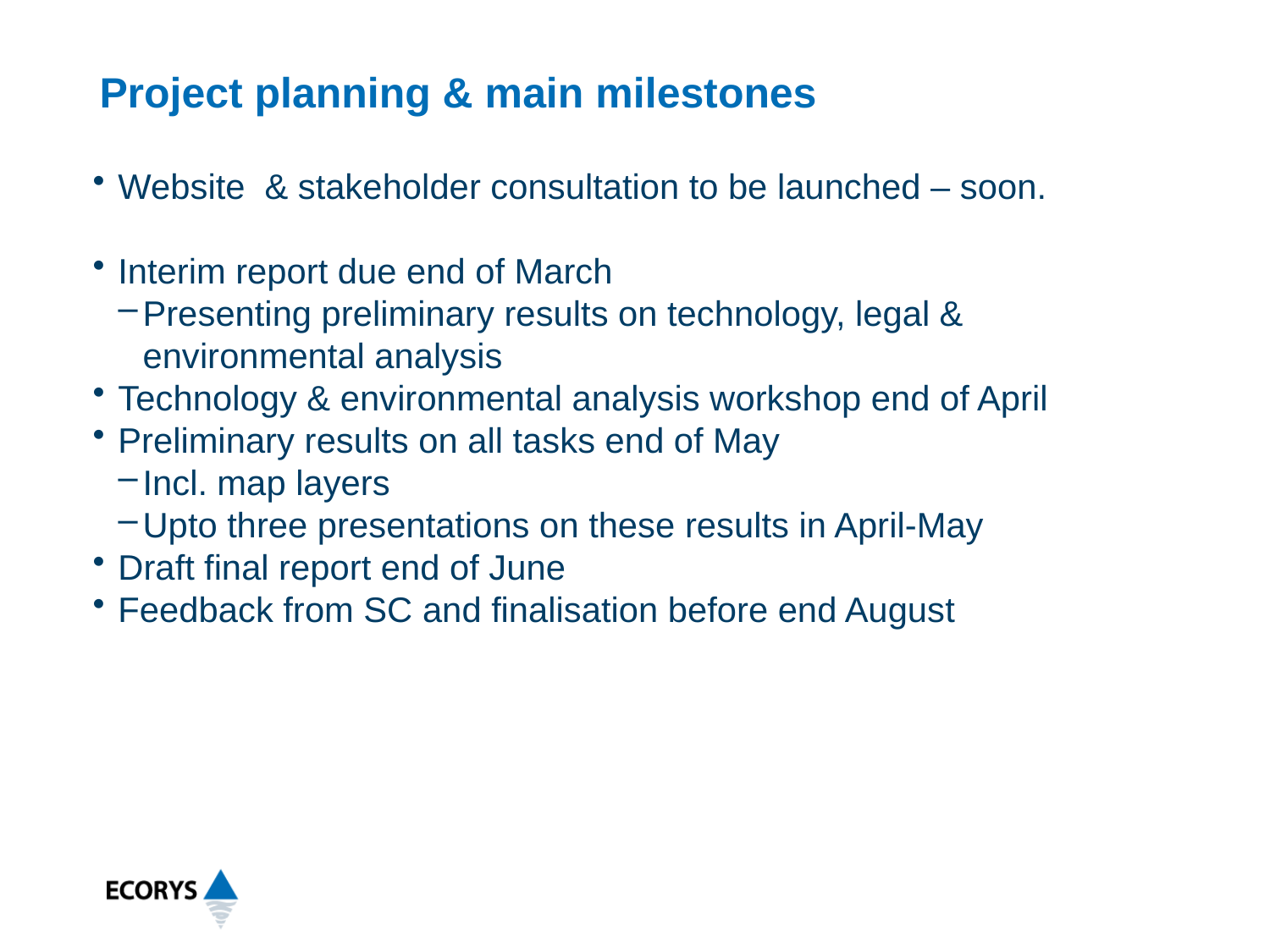

# Project planning & main milestones
Website  & stakeholder consultation to be launched – soon.

Interim report due end of March
Presenting preliminary results on technology, legal & environmental analysis
Technology & environmental analysis workshop end of April
Preliminary results on all tasks end of May
Incl. map layers
Upto three presentations on these results in April-May
Draft final report end of June
Feedback from SC and finalisation before end August